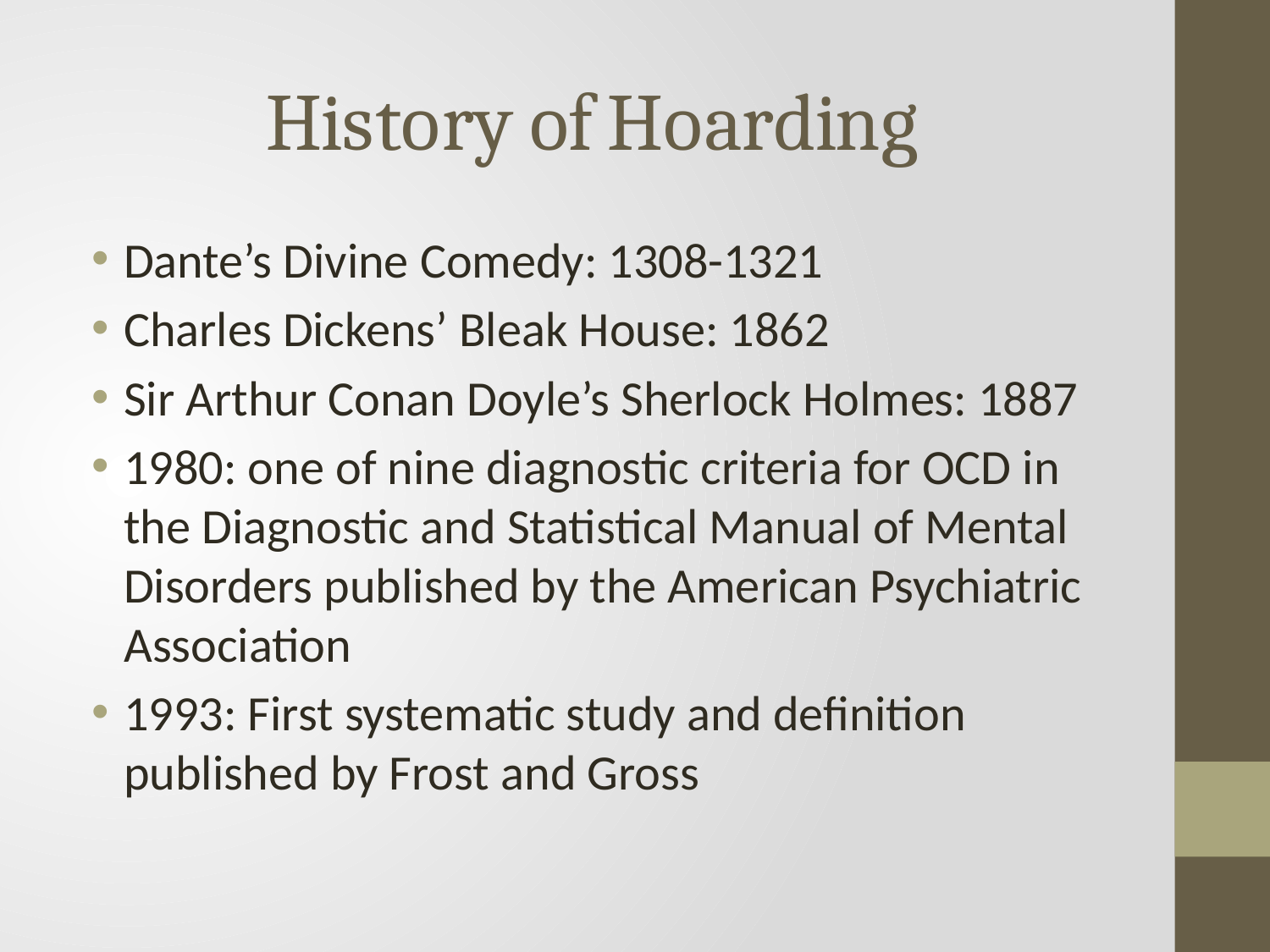

# History of Hoarding
Dante’s Divine Comedy: 1308-1321
Charles Dickens’ Bleak House: 1862
Sir Arthur Conan Doyle’s Sherlock Holmes: 1887
1980: one of nine diagnostic criteria for OCD in the Diagnostic and Statistical Manual of Mental Disorders published by the American Psychiatric Association
1993: First systematic study and definition published by Frost and Gross